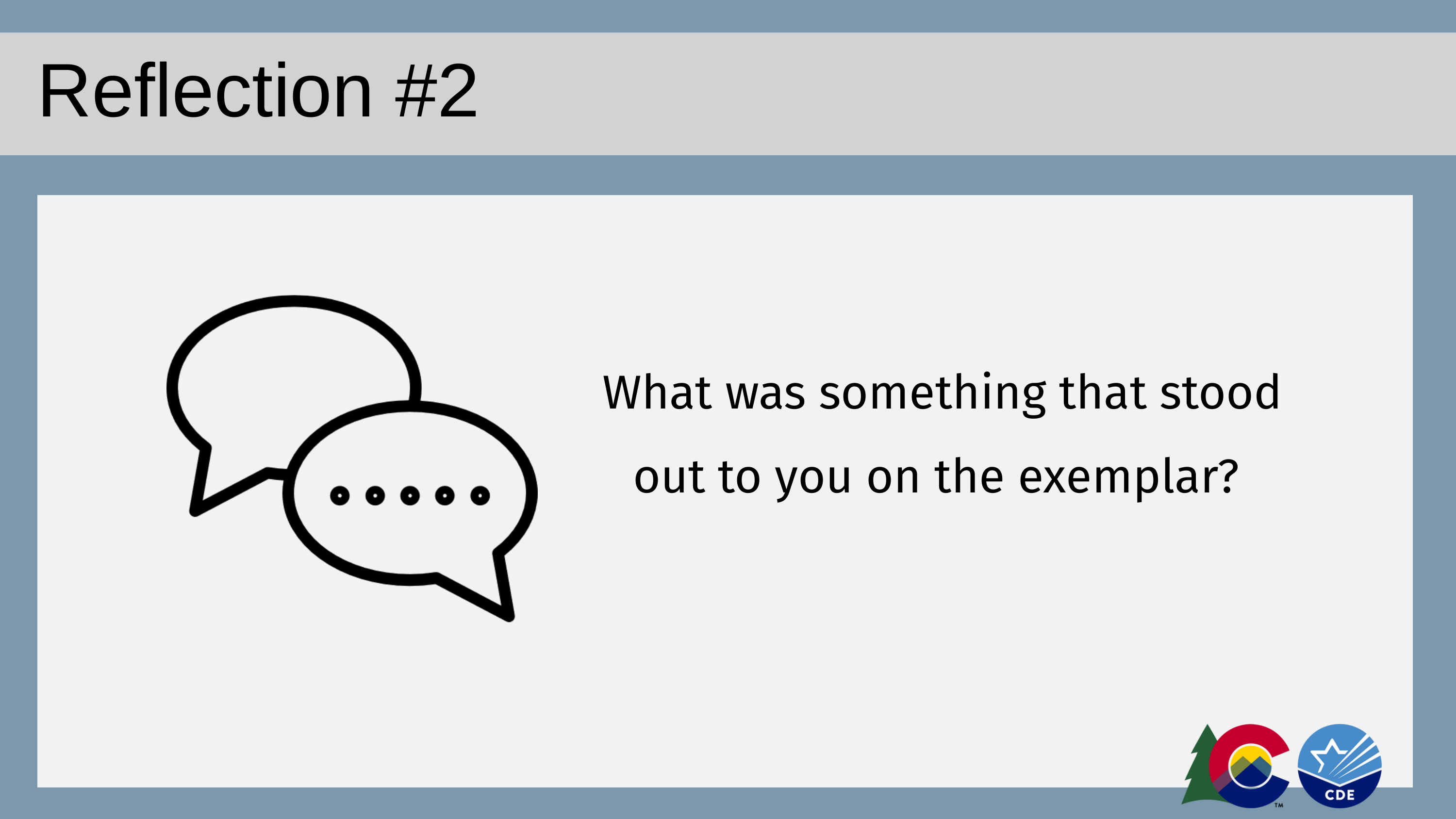

Reflection #2

What was something that stood out to you on the exemplar?